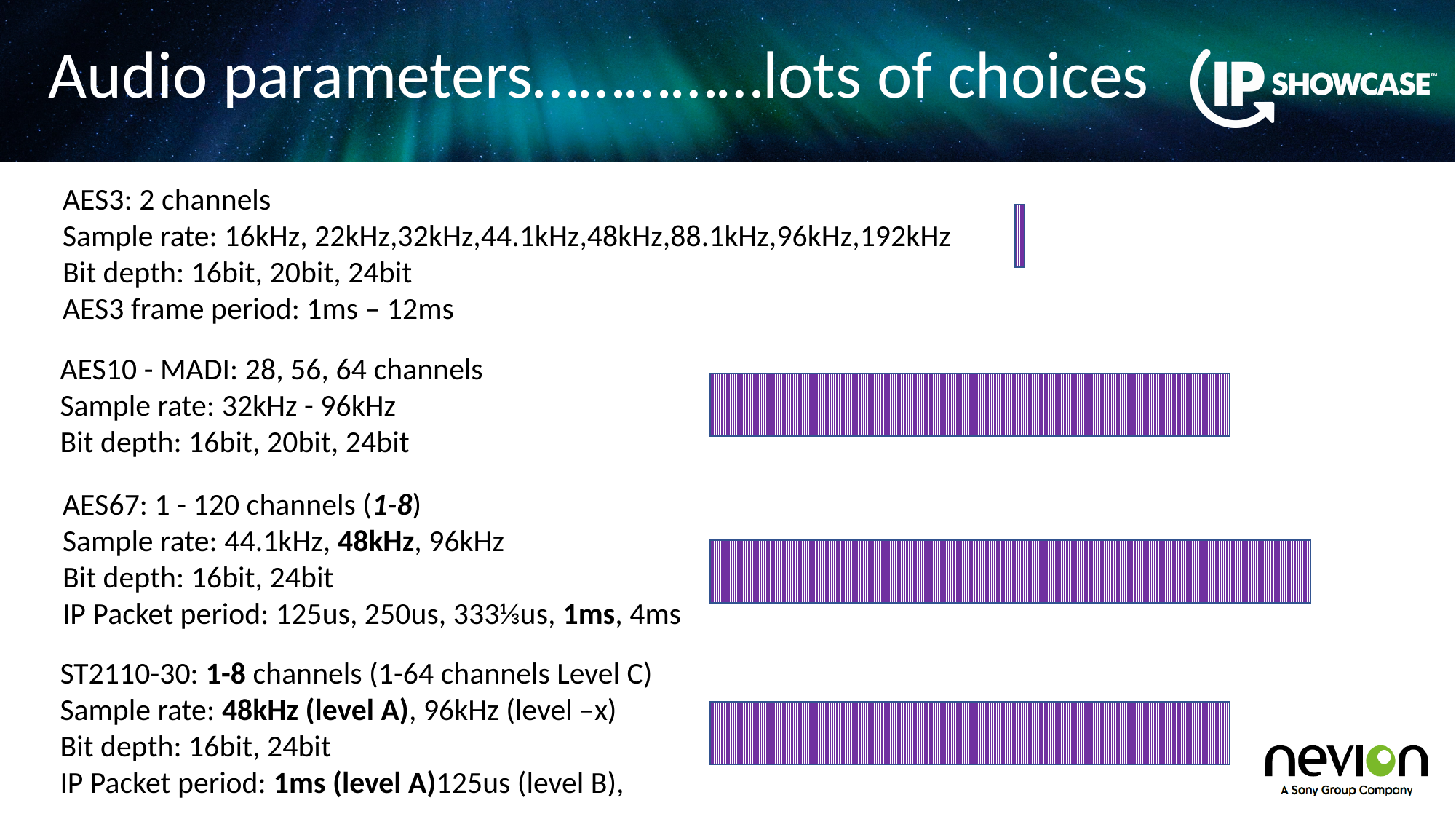

# Audio parameters……………lots of choices
AES3: 2 channels
Sample rate: 16kHz, 22kHz,32kHz,44.1kHz,48kHz,88.1kHz,96kHz,192kHz
Bit depth: 16bit, 20bit, 24bit
AES3 frame period: 1ms – 12ms

AES10 - MADI: 28, 56, 64 channels
Sample rate: 32kHz - 96kHz
Bit depth: 16bit, 20bit, 24bit

AES67: 1 - 120 channels (1-8)
Sample rate: 44.1kHz, 48kHz, 96kHz
Bit depth: 16bit, 24bit
IP Packet period: 125us, 250us, 333⅓us, 1ms, 4ms

ST2110-30: 1-8 channels (1-64 channels Level C)
Sample rate: 48kHz (level A), 96kHz (level –x)
Bit depth: 16bit, 24bit
IP Packet period: 1ms (level A)125us (level B),